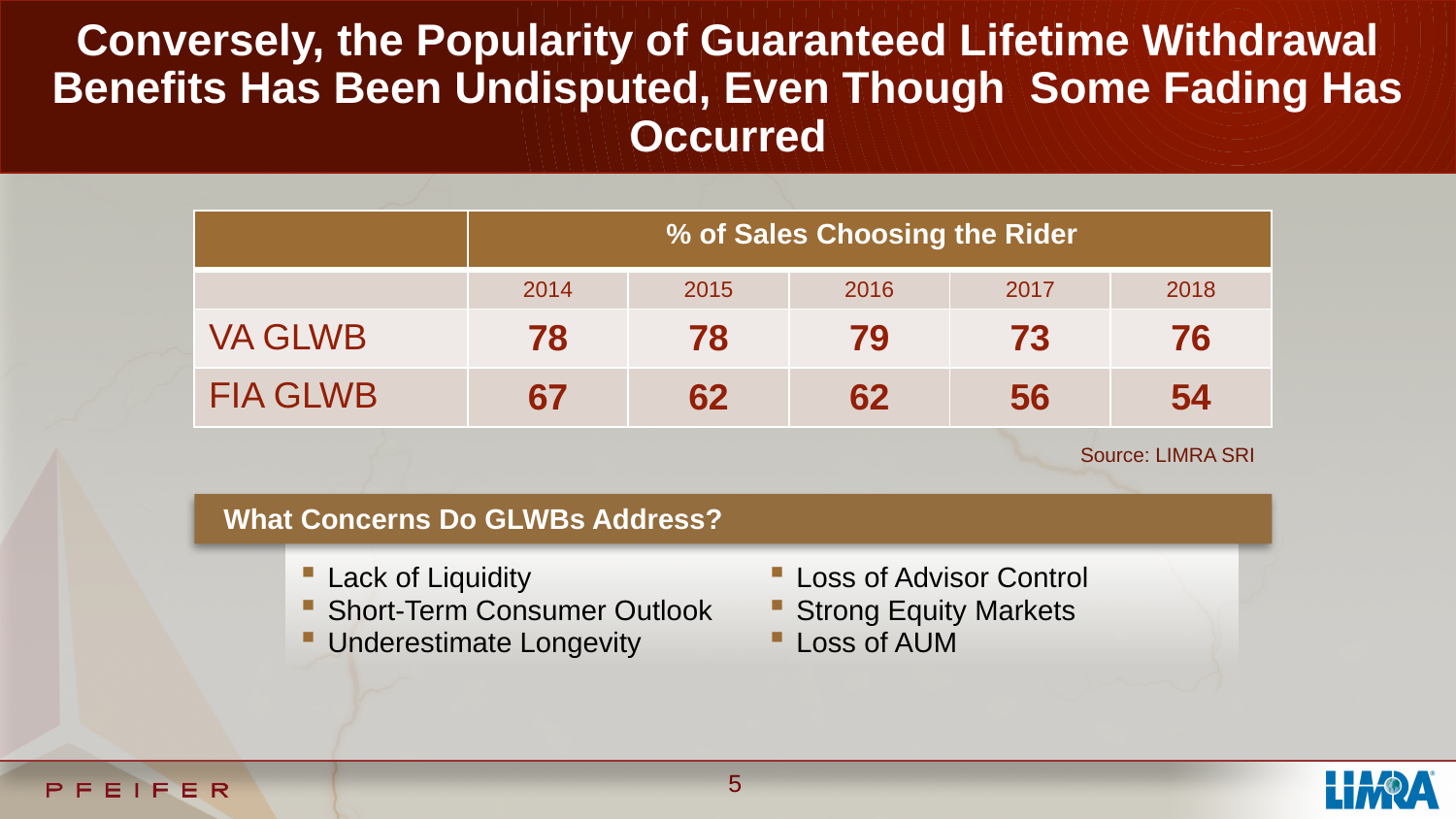

# Conversely, the Popularity of Guaranteed Lifetime Withdrawal Benefits Has Been Undisputed, Even Though  Some Fading Has Occurred
|  | % of Sales Choosing the Rider |  |  |  |  |
| --- | --- | --- | --- | --- | --- |
|  | 2014 | 2015 | 2016 | 2017 | 2018 |
| VA GLWB | 78 | 78 | 79 | 73 | 76 |
| FIA GLWB | 67 | 62 | 62 | 56 | 54 |
Source: LIMRA SRI
What Concerns Do GLWBs Address?
Lack of Liquidity
Short-Term Consumer Outlook
Underestimate Longevity
Loss of Advisor Control
Strong Equity Markets
Loss of AUM